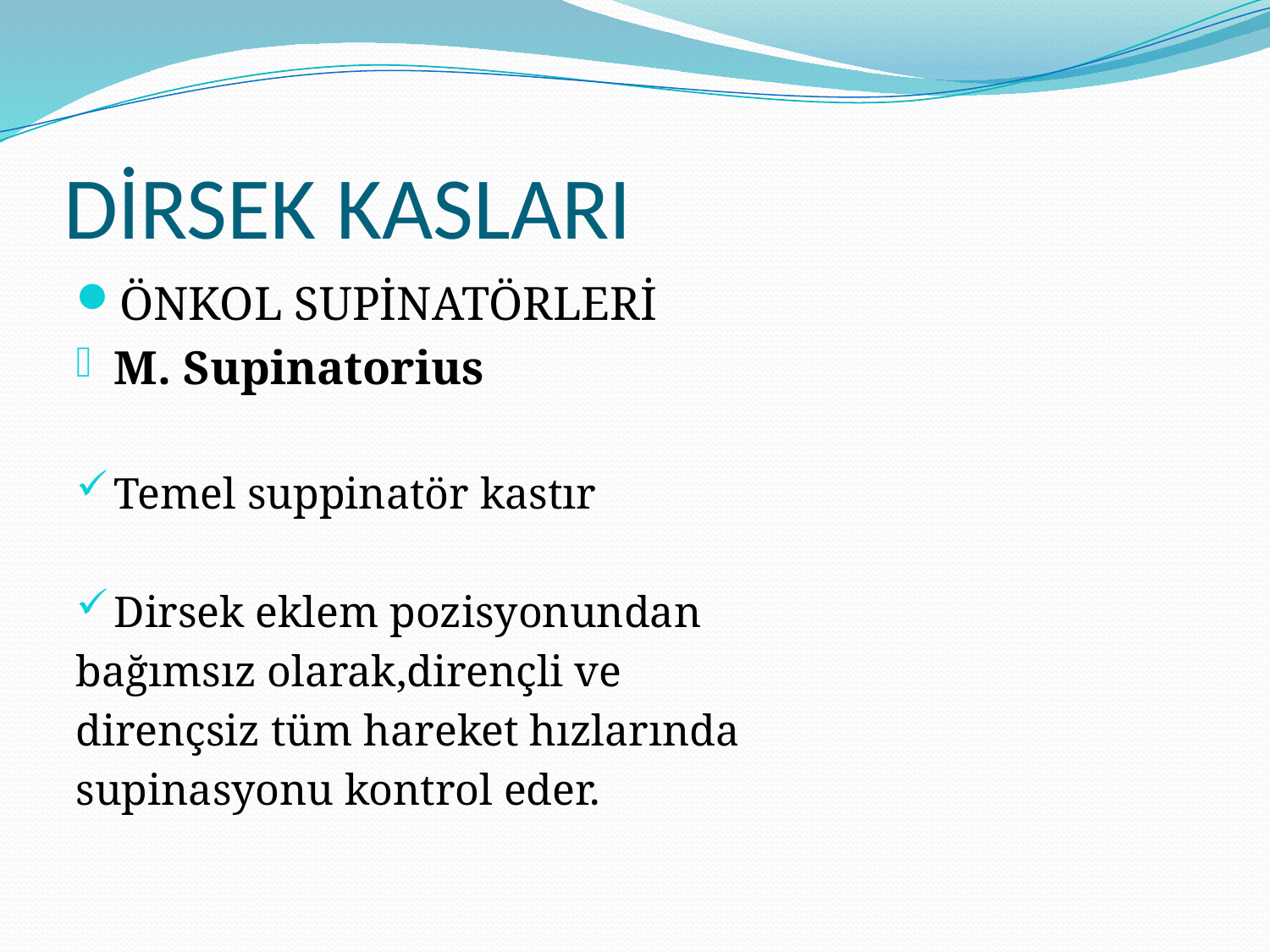

# DİRSEK KASLARI
ÖNKOL SUPİNATÖRLERİ
M. Supinatorius

Temel suppinatör kastır

Dirsek eklem pozisyonundan
bağımsız olarak,dirençli ve
dirençsiz tüm hareket hızlarında
supinasyonu kontrol eder.